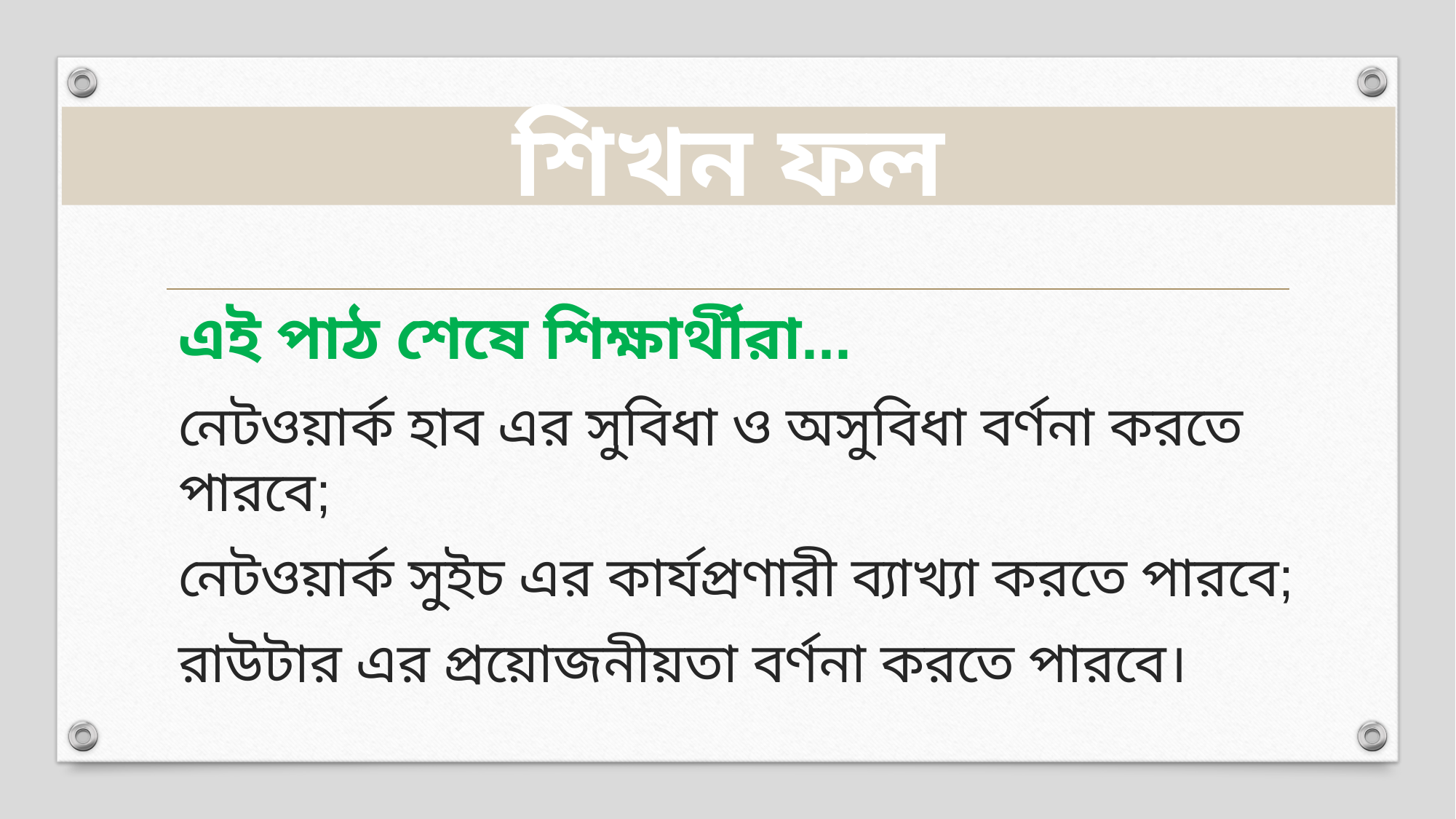

# শিখন ফল
এই পাঠ শেষে শিক্ষার্থীরা...
নেটওয়ার্ক হাব এর সুবিধা ও অসুবিধা বর্ণনা করতে পারবে;
নেটওয়ার্ক সুইচ এর কার্যপ্রণারী ব্যাখ্যা করতে পারবে;
রাউটার এর প্রয়োজনীয়তা বর্ণনা করতে পারবে।